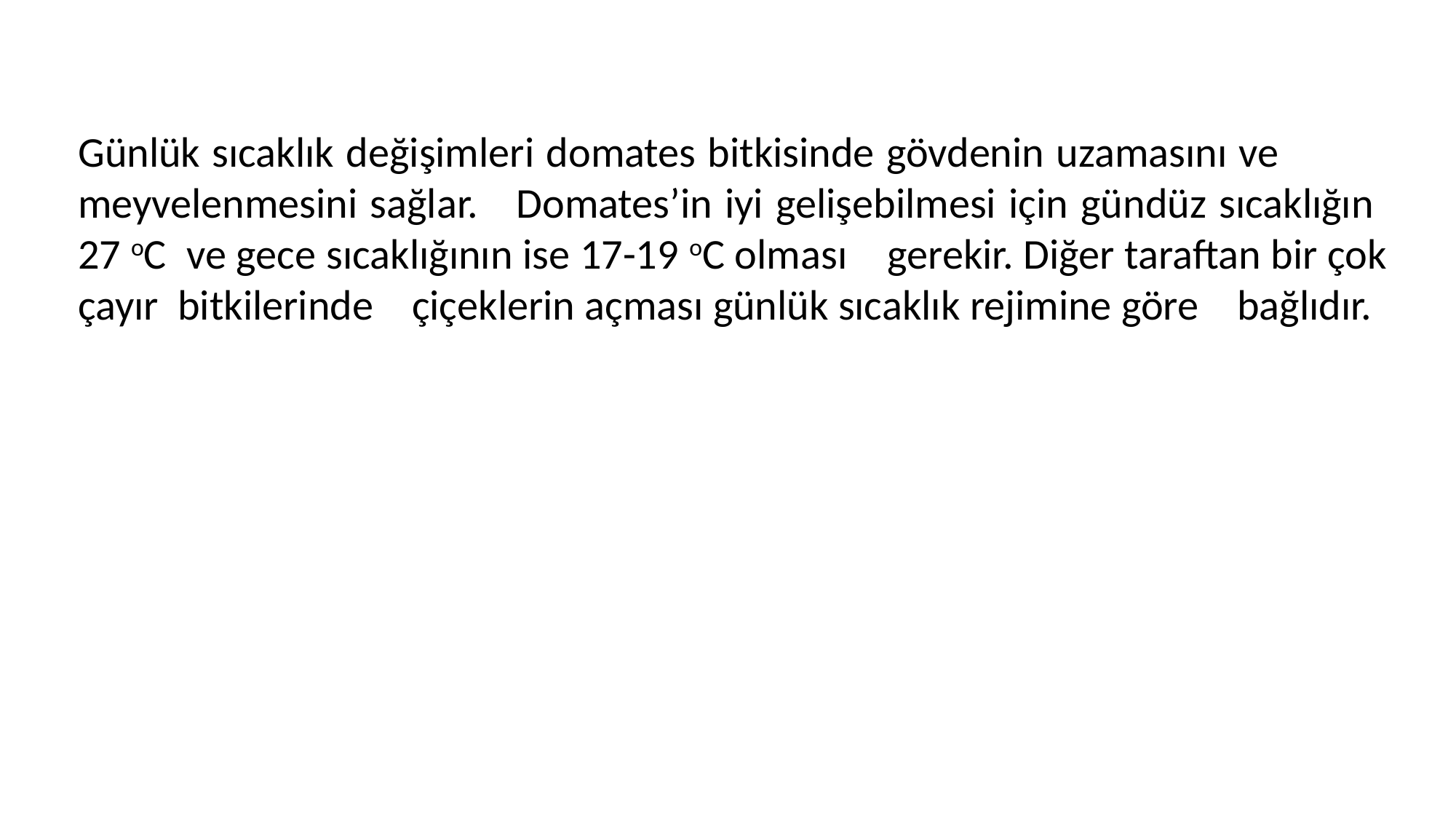

Günlük sıcaklık değişimleri domates bitkisinde gövdenin uzamasını ve          meyvelenmesini sağlar.   Domates’in iyi gelişebilmesi için gündüz sıcaklığın  27 oC  ve gece sıcaklığının ise 17-19 oC olması    gerekir. Diğer taraftan bir çok çayır  bitkilerinde    çiçeklerin açması günlük sıcaklık rejimine göre    bağlıdır.